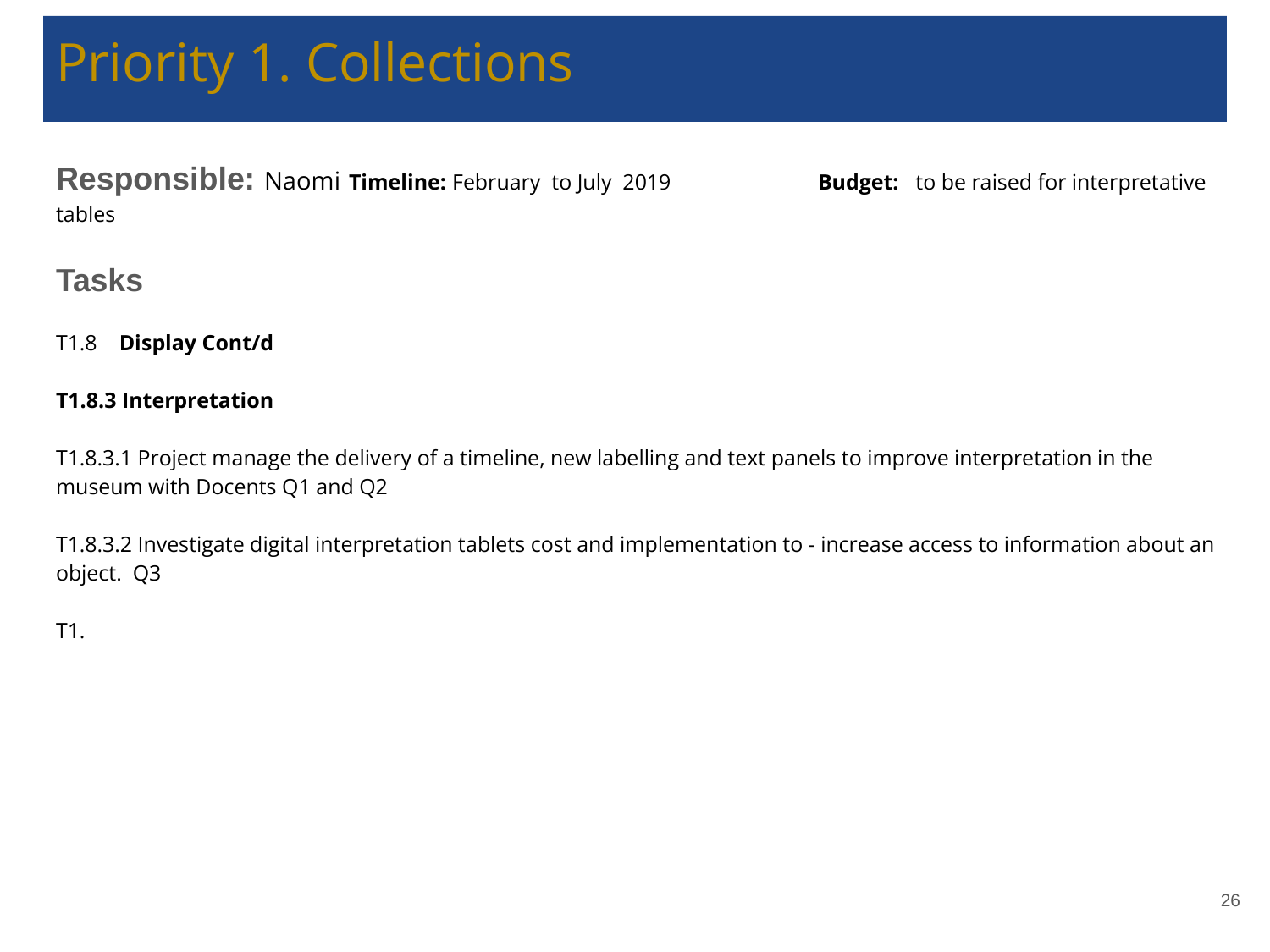

# Priority 1. Collections
Responsible: Naomi Timeline: February  to July  2019		Budget:   to be raised for interpretative tables
Tasks
T1.8    Display Cont/d
T1.8.3 Interpretation
T1.8.3.1 Project manage the delivery of a timeline, new labelling and text panels to improve interpretation in the museum with Docents Q1 and Q2
T1.8.3.2 Investigate digital interpretation tablets cost and implementation to - increase access to information about an object.  Q3
T1.
26